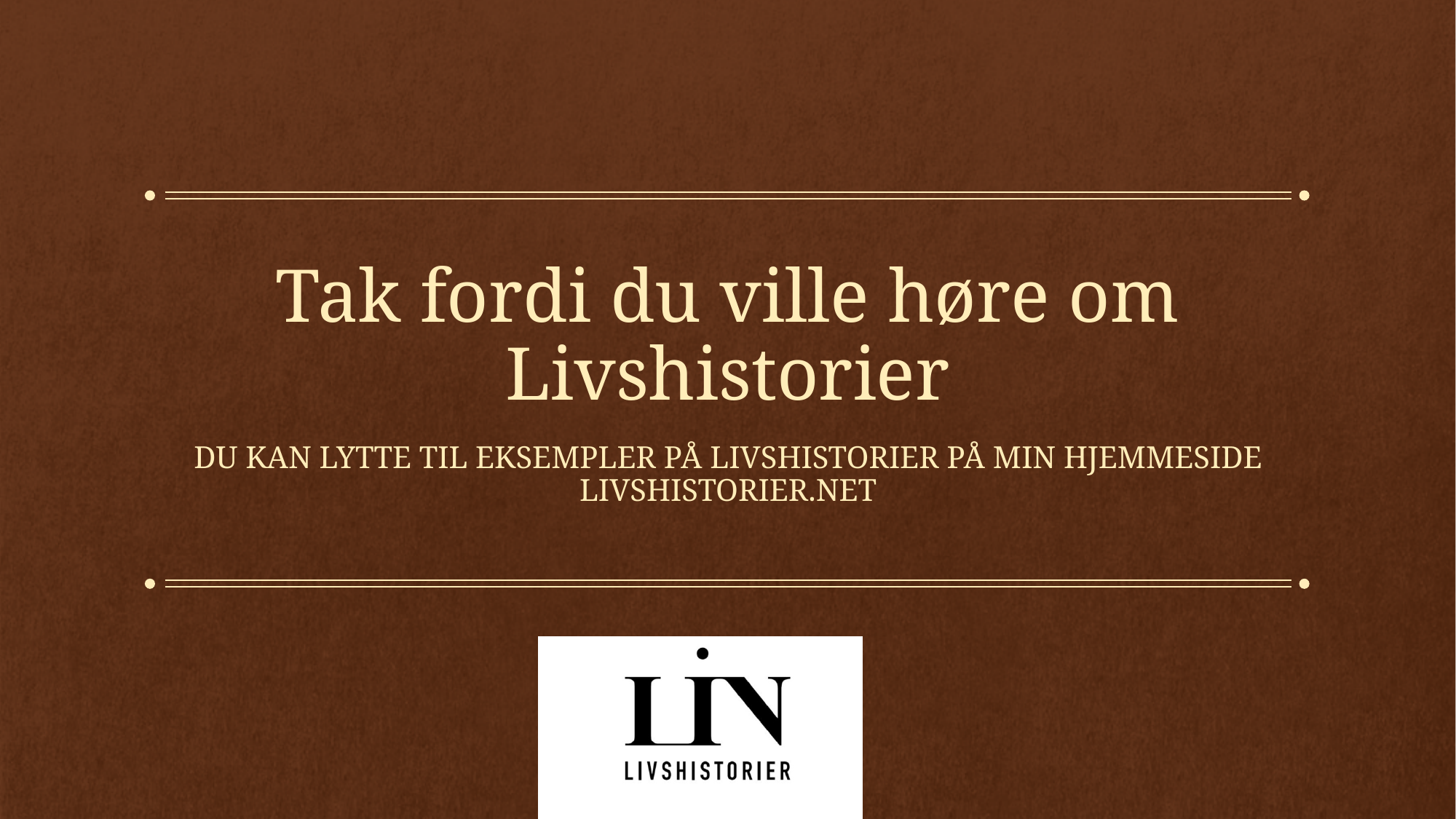

# Tak fordi du ville høre om Livshistorier
Du kan lytte til eksempler på livshistorier på min hjemmeside
Livshistorier.net